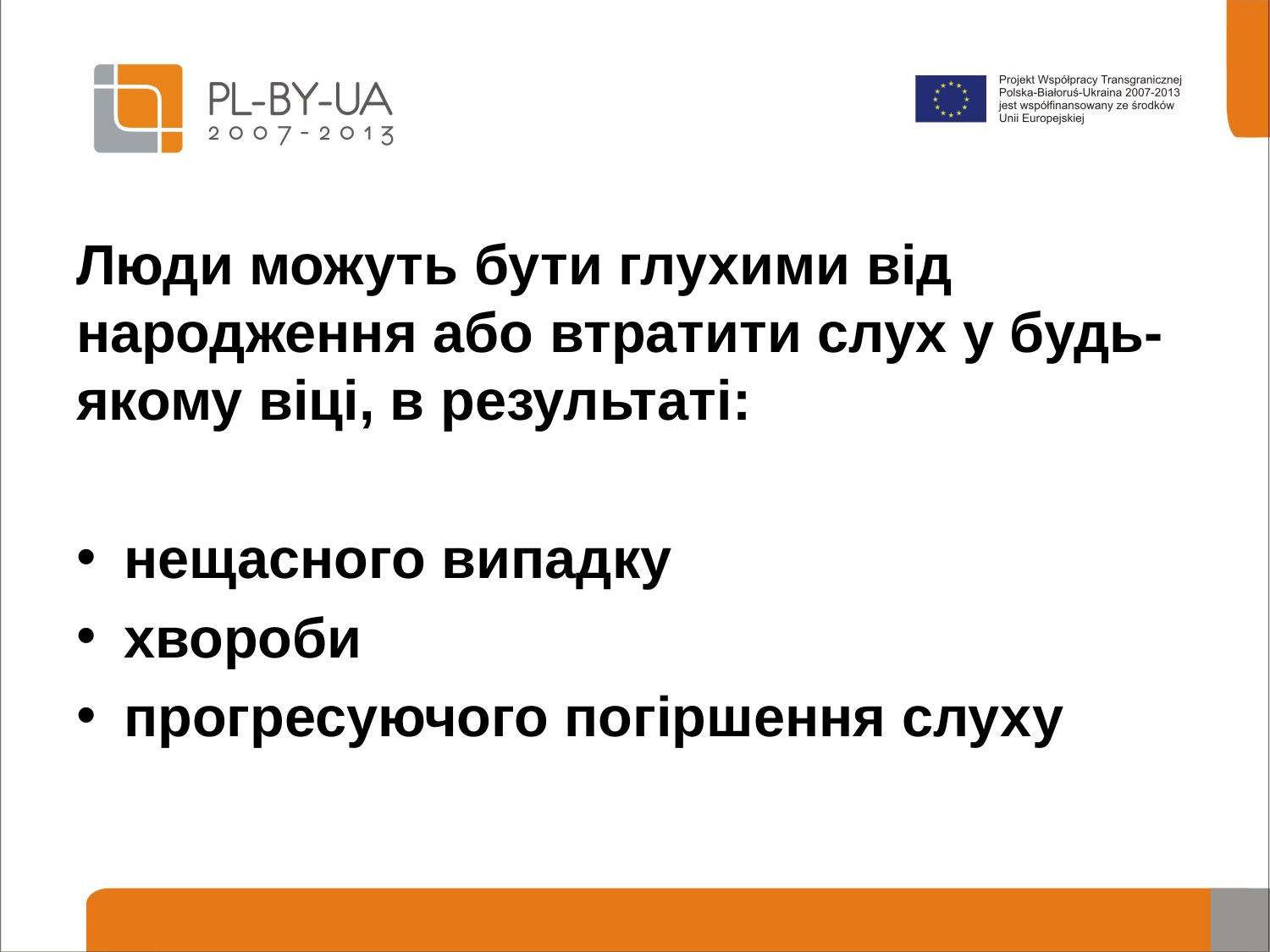

#
Люди можуть бути глухими від народження або втратити слух у будь-якому віці, в результаті:

нещасного випадку
хвороби
прогресуючого погіршення слуху